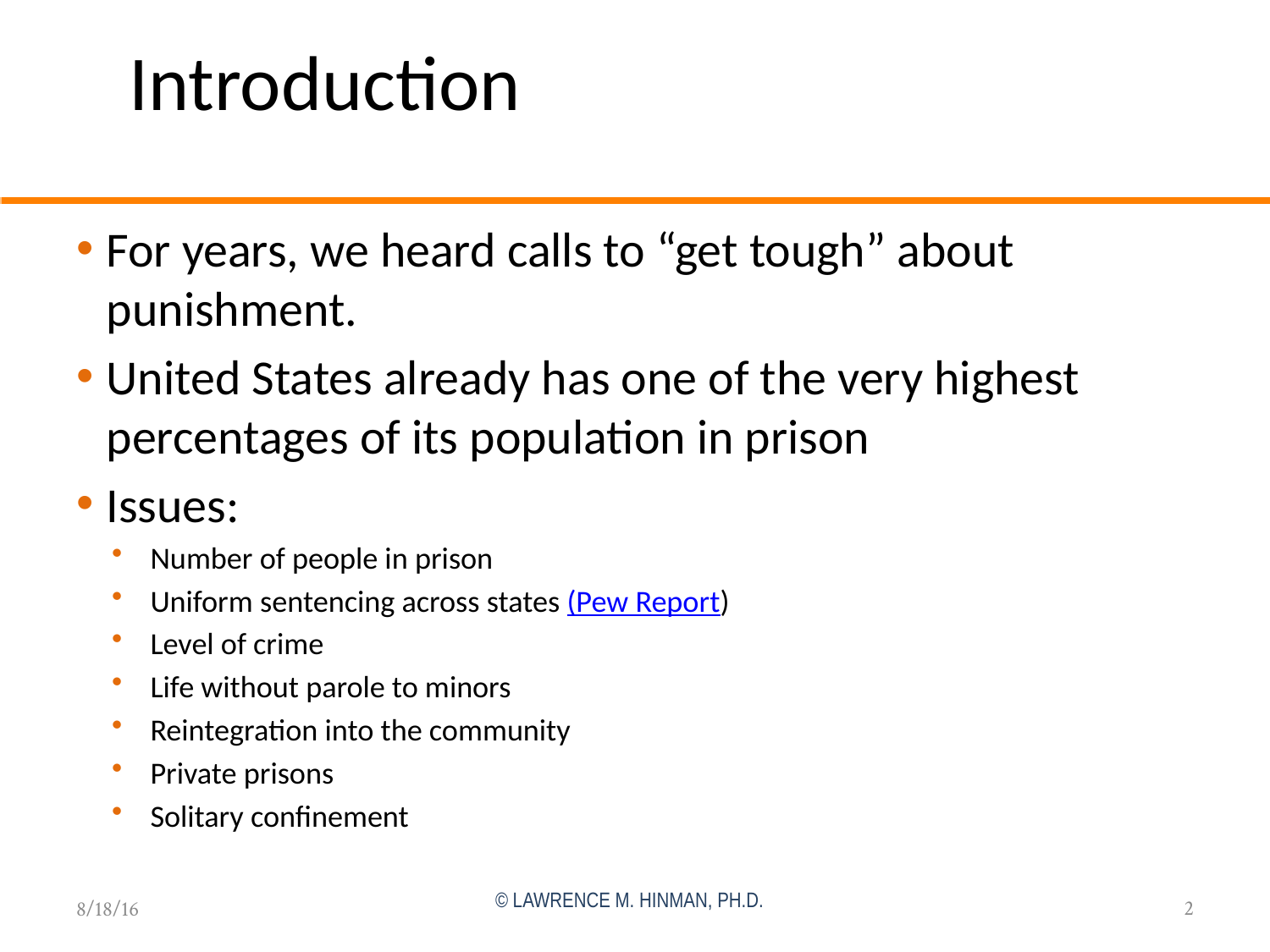

# Introduction
For years, we heard calls to “get tough” about punishment.
United States already has one of the very highest percentages of its population in prison
Issues:
Number of people in prison
Uniform sentencing across states (Pew Report)
Level of crime
Life without parole to minors
Reintegration into the community
Private prisons
Solitary confinement
© Lawrence M. Hinman, Ph.D.
8/18/16
2